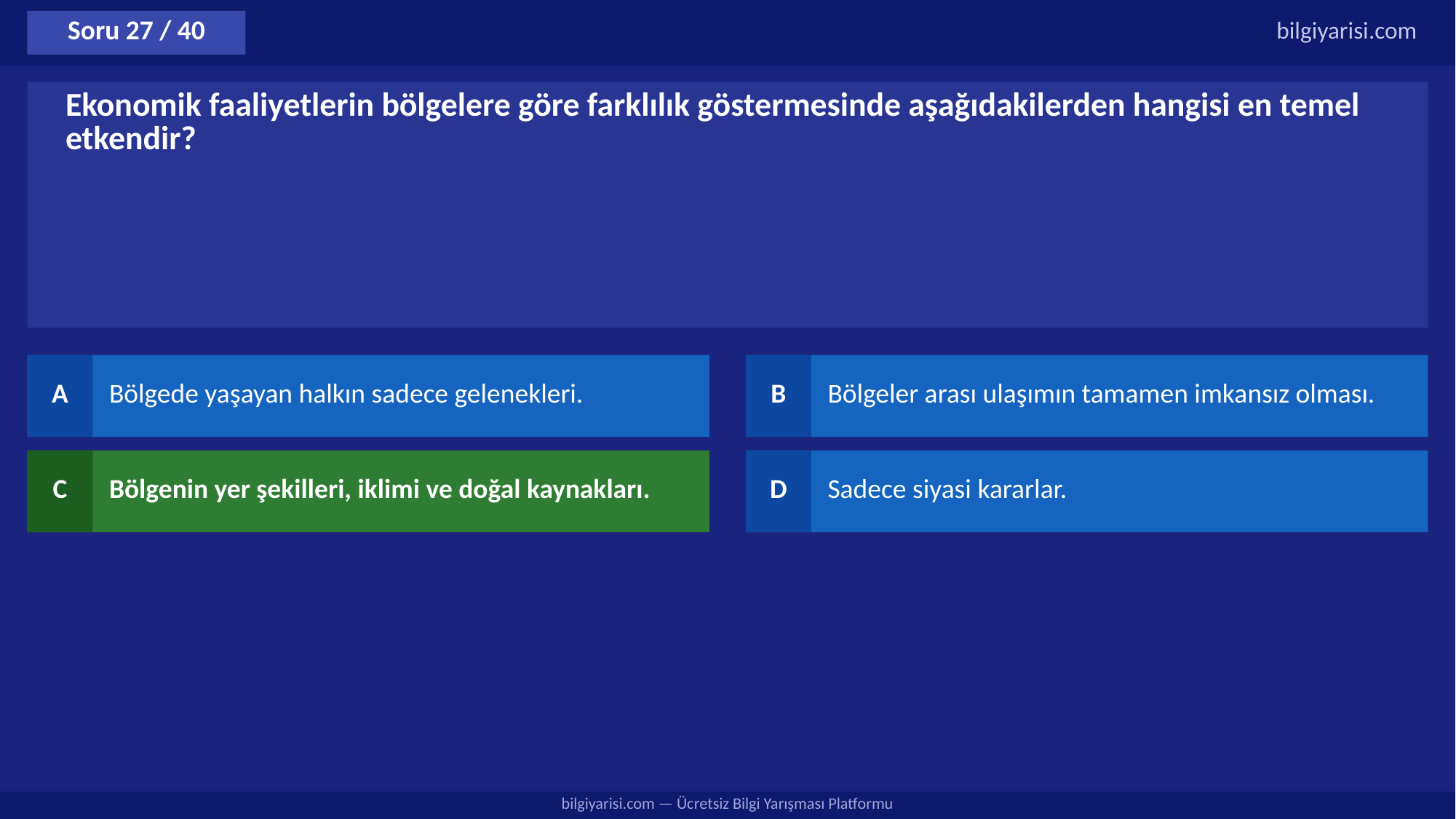

Soru 27 / 40
bilgiyarisi.com

Ekonomik faaliyetlerin bölgelere göre farklılık göstermesinde aşağıdakilerden hangisi en temel etkendir?

A
Bölgede yaşayan halkın sadece gelenekleri.

B
Bölgeler arası ulaşımın tamamen imkansız olması.

C
Bölgenin yer şekilleri, iklimi ve doğal kaynakları.

D
Sadece siyasi kararlar.
bilgiyarisi.com — Ücretsiz Bilgi Yarışması Platformu